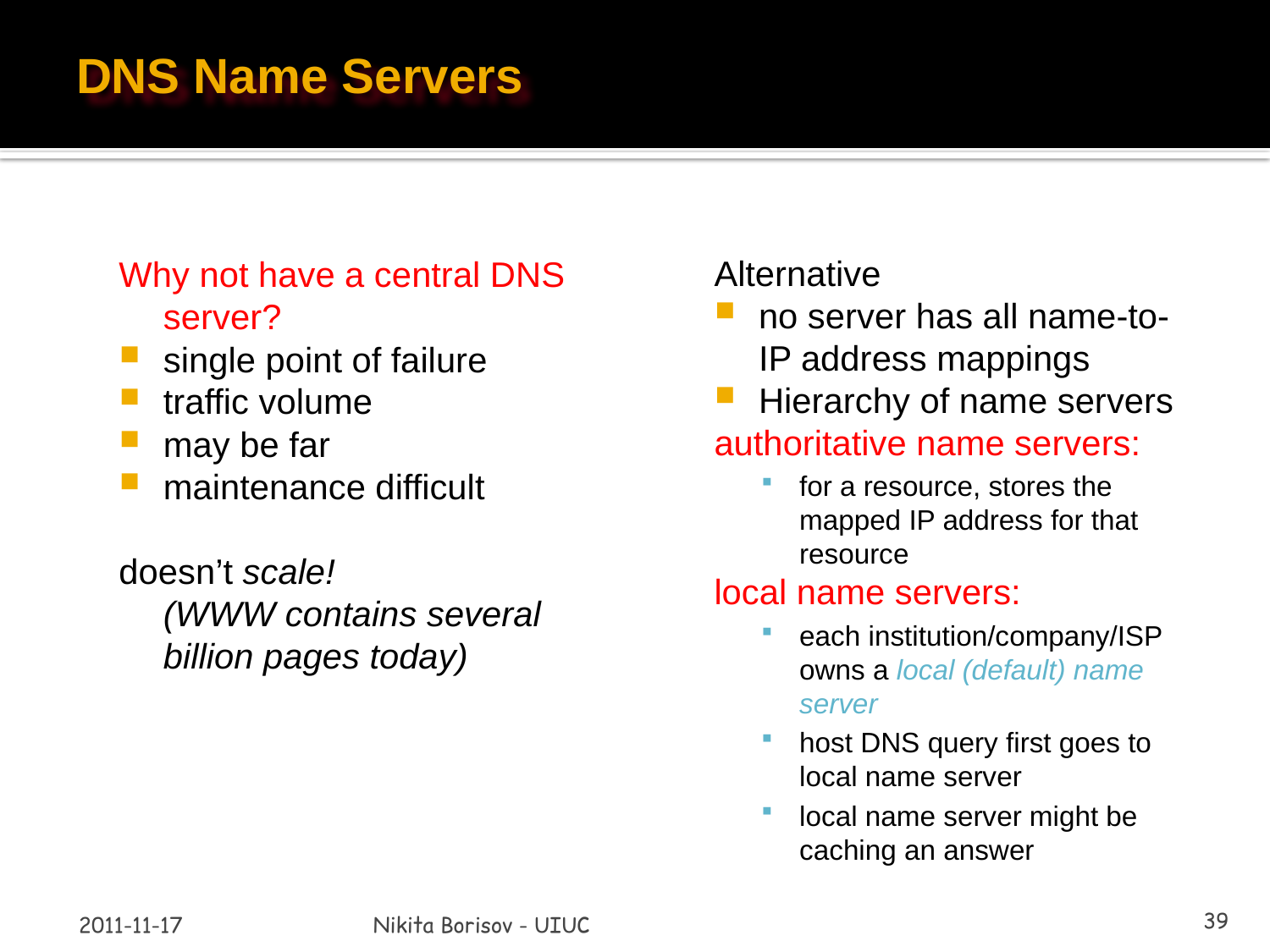

# DNS Name Servers
Alternative
no server has all name-to-IP address mappings
Hierarchy of name servers
authoritative name servers:
for a resource, stores the mapped IP address for that resource
local name servers:
each institution/company/ISP owns a local (default) name server
host DNS query first goes to local name server
local name server might be caching an answer
Why not have a central DNS server?
single point of failure
traffic volume
may be far
maintenance difficult

doesn’t scale!
	(WWW contains several billion pages today)
2011-11-17
Nikita Borisov - UIUC
39